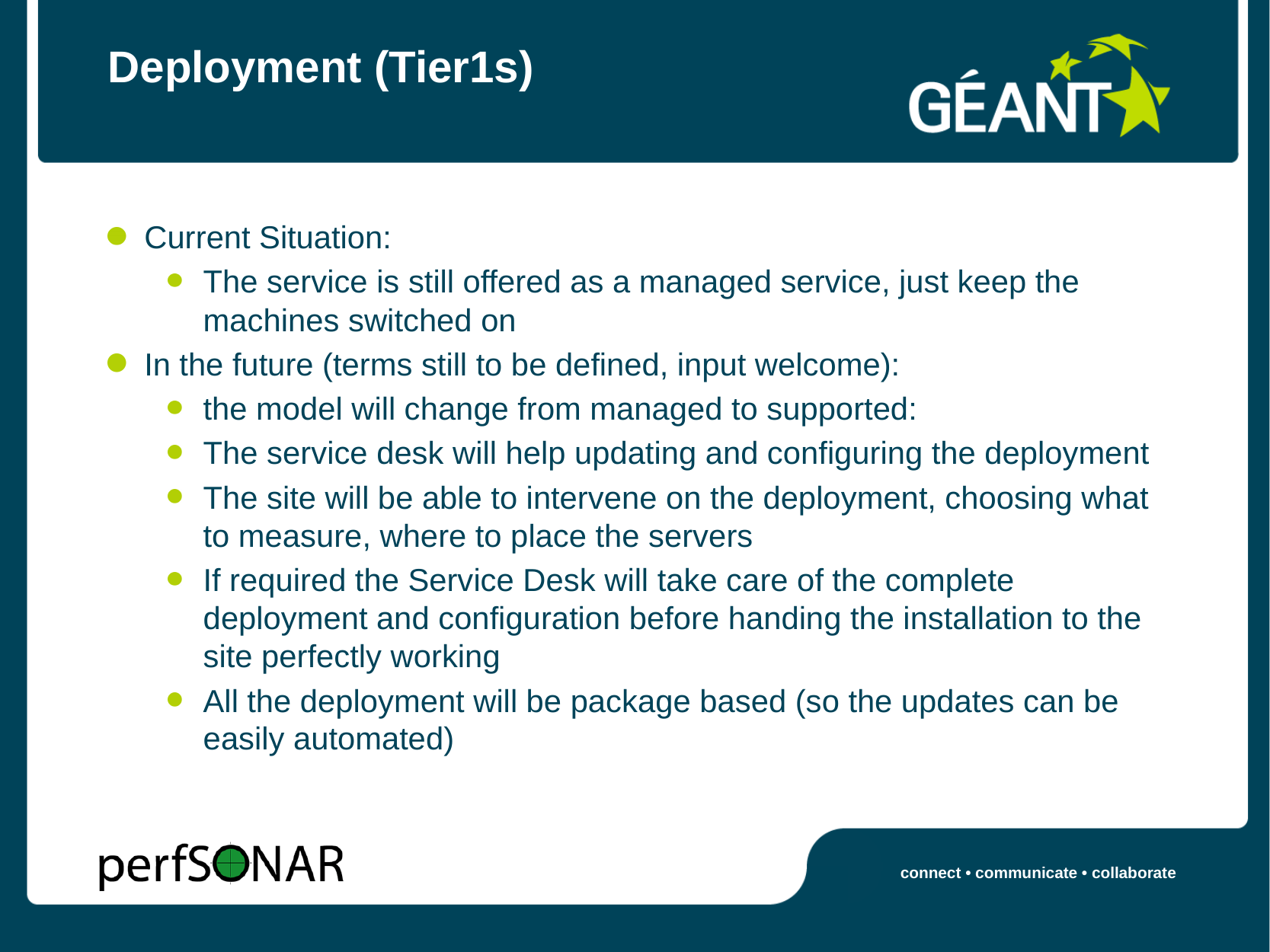

# Deployment (Tier1s)
Current Situation:
The service is still offered as a managed service, just keep the machines switched on
In the future (terms still to be defined, input welcome):
the model will change from managed to supported:
The service desk will help updating and configuring the deployment
The site will be able to intervene on the deployment, choosing what to measure, where to place the servers
If required the Service Desk will take care of the complete deployment and configuration before handing the installation to the site perfectly working
All the deployment will be package based (so the updates can be easily automated)